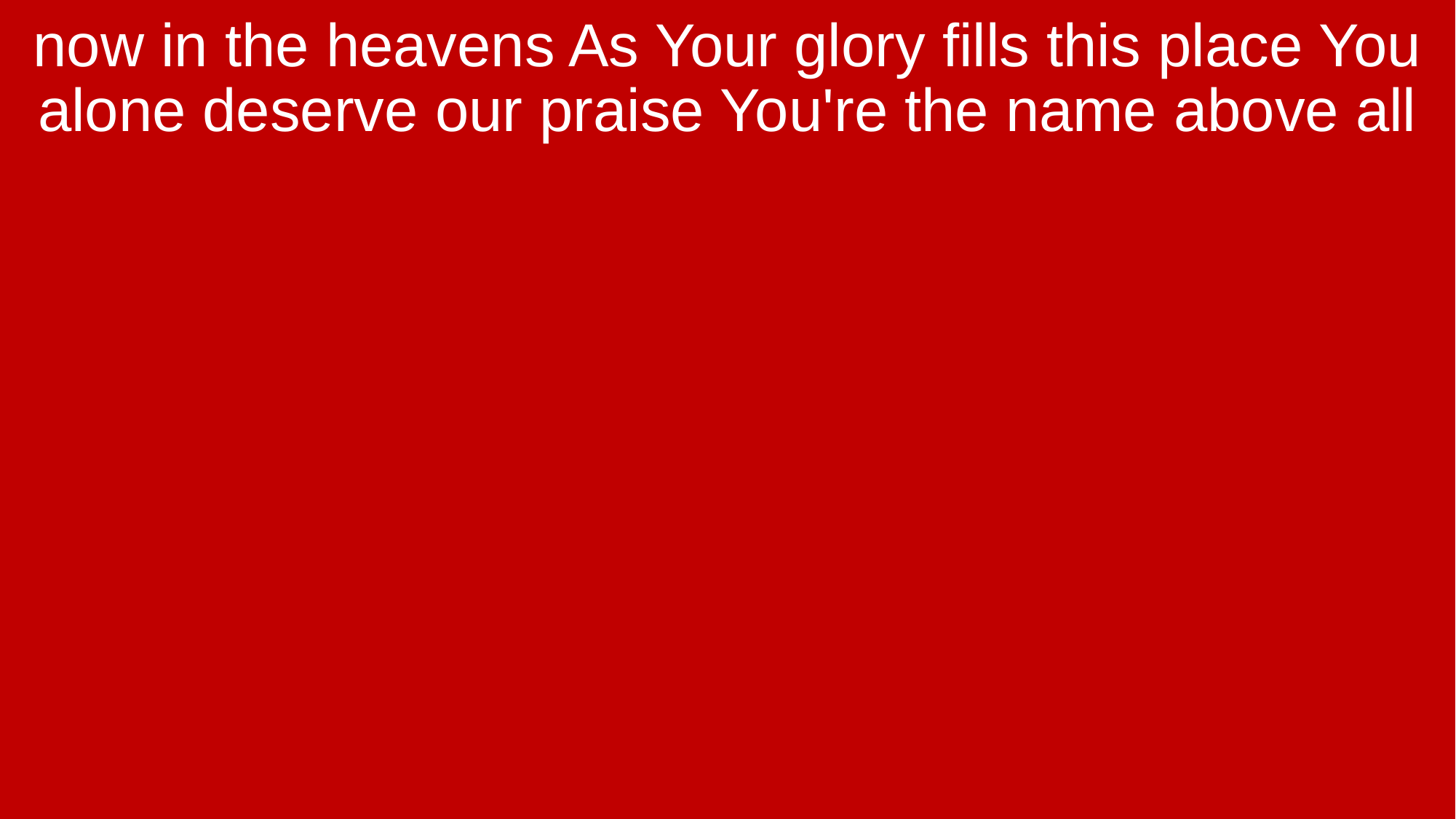

now in the heavens As Your glory fills this place You alone deserve our praise You're the name above all